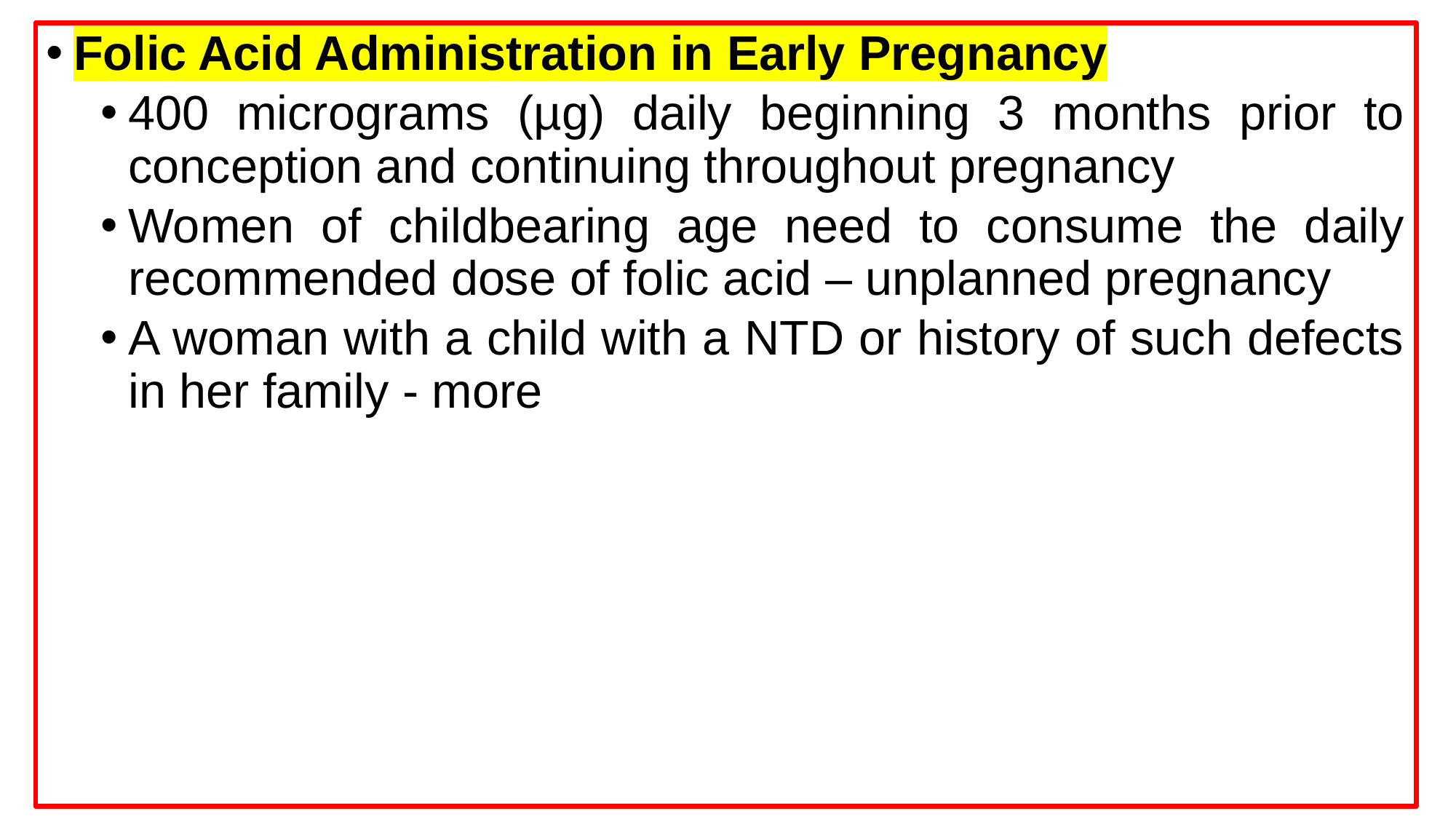

Folic Acid Administration in Early Pregnancy
400 micrograms (µg) daily beginning 3 months prior to conception and continuing throughout pregnancy
Women of childbearing age need to consume the daily recommended dose of folic acid – unplanned pregnancy
A woman with a child with a NTD or history of such defects in her family - more